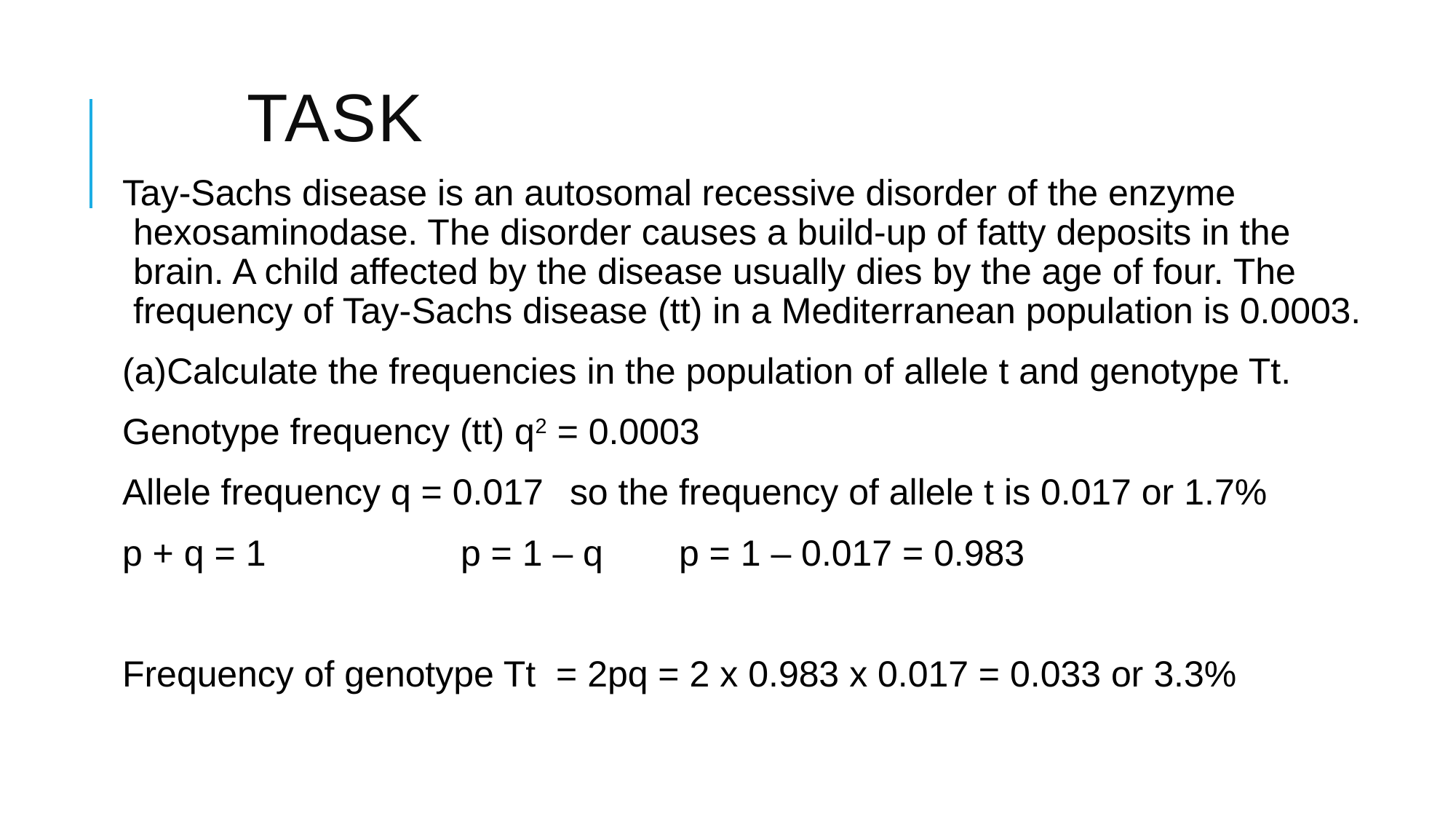

# Task
Tay-Sachs disease is an autosomal recessive disorder of the enzyme hexosaminodase. The disorder causes a build-up of fatty deposits in the brain. A child affected by the disease usually dies by the age of four. The frequency of Tay-Sachs disease (tt) in a Mediterranean population is 0.0003.
(a)Calculate the frequencies in the population of allele t and genotype Tt.
Genotype frequency (tt) q2 = 0.0003
Allele frequency q = 0.017	so the frequency of allele t is 0.017 or 1.7%
p + q = 1		p = 1 – q  	p = 1 – 0.017 = 0.983

Frequency of genotype Tt  = 2pq = 2 x 0.983 x 0.017 = 0.033 or 3.3%